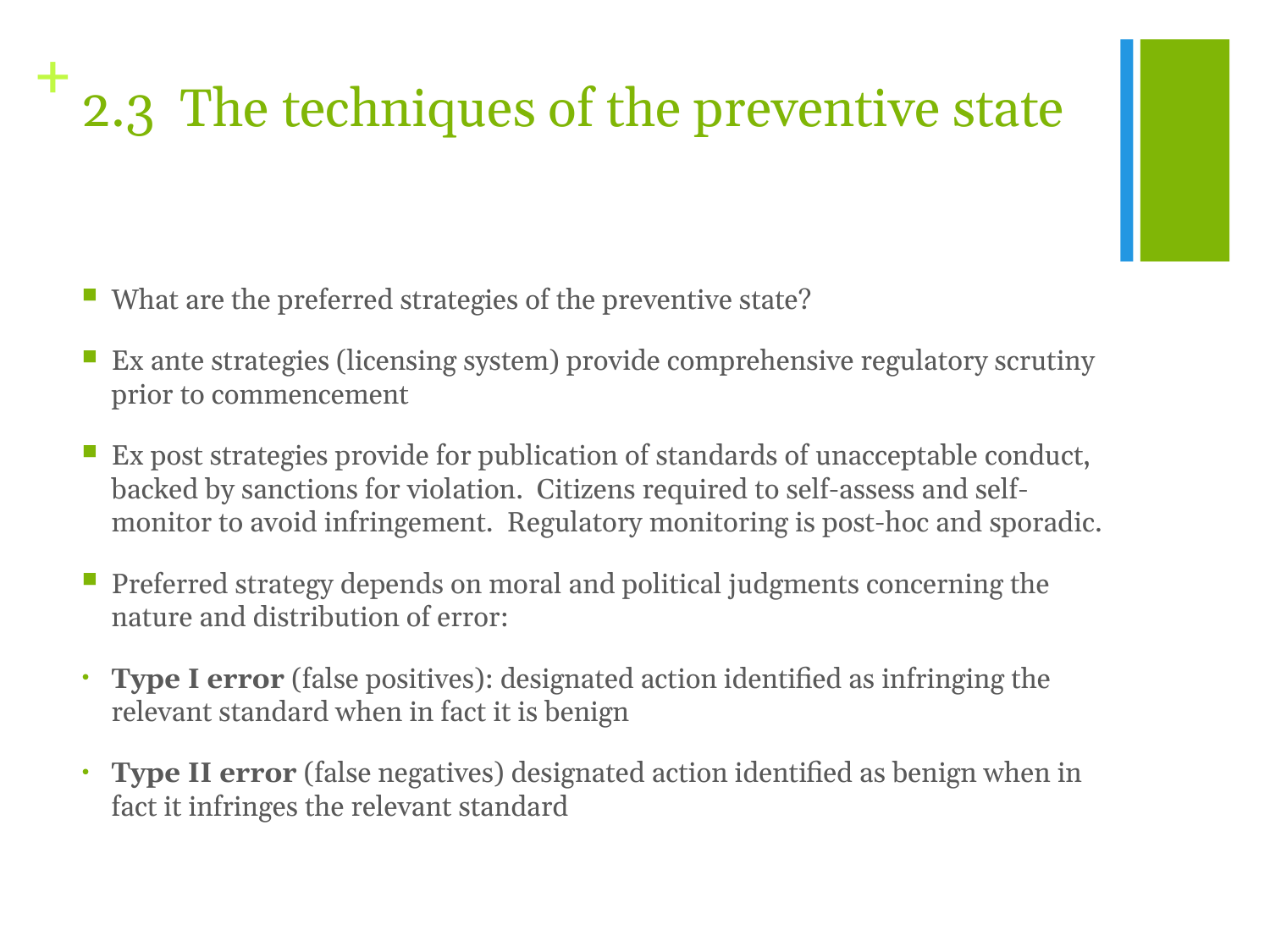

# 2.3  The techniques of the preventive state
What are the preferred strategies of the preventive state?
Ex ante strategies (licensing system) provide comprehensive regulatory scrutiny prior to commencement
Ex post strategies provide for publication of standards of unacceptable conduct, backed by sanctions for violation.  Citizens required to self-assess and self-monitor to avoid infringement.  Regulatory monitoring is post-hoc and sporadic.
Preferred strategy depends on moral and political judgments concerning the nature and distribution of error:
Type I error (false positives): designated action identified as infringing the relevant standard when in fact it is benign
Type II error (false negatives) designated action identified as benign when in fact it infringes the relevant standard